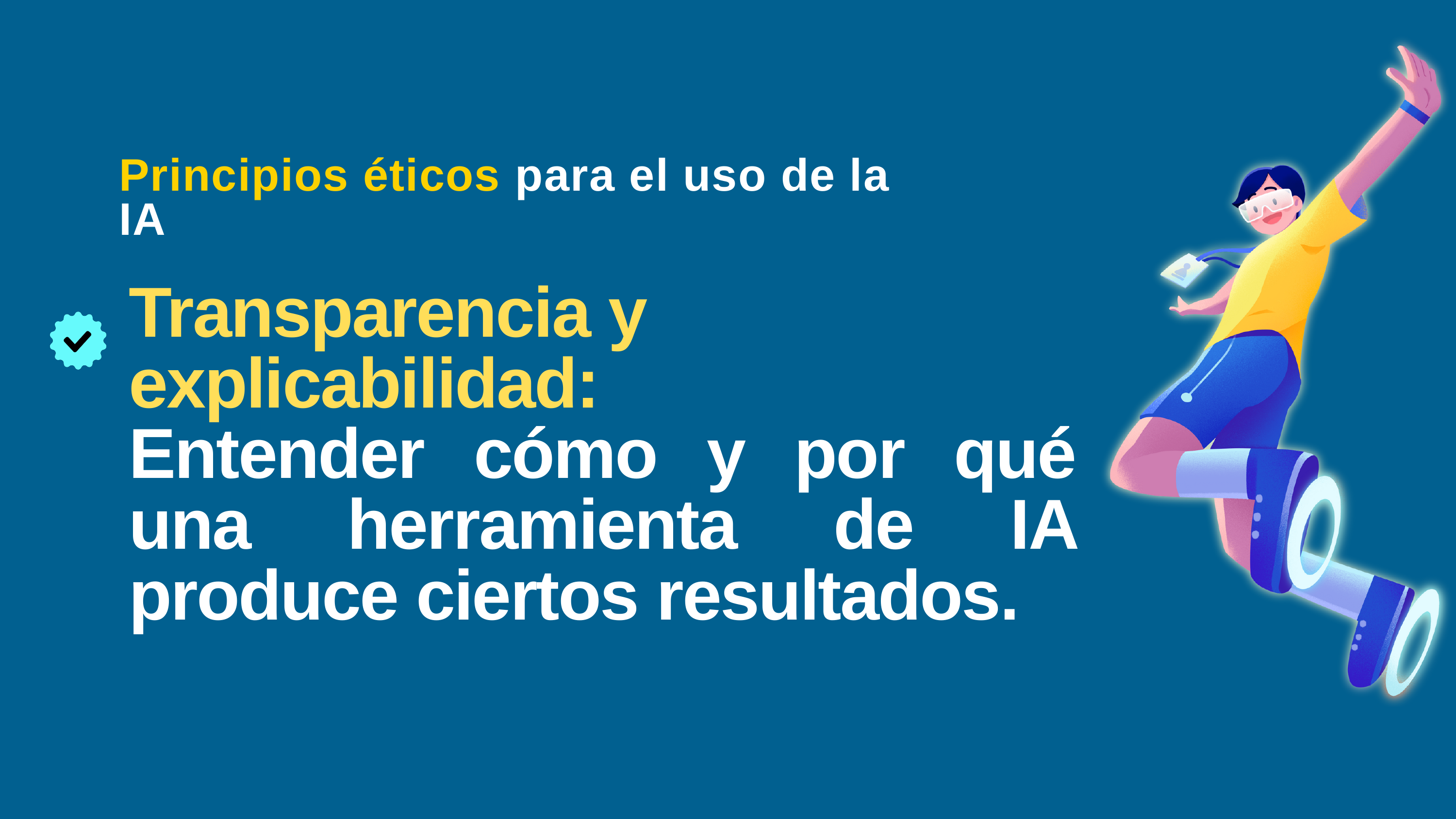

Principios éticos para el uso de la IA
Transparencia y explicabilidad:
Entender cómo y por qué una herramienta de IA produce ciertos resultados.